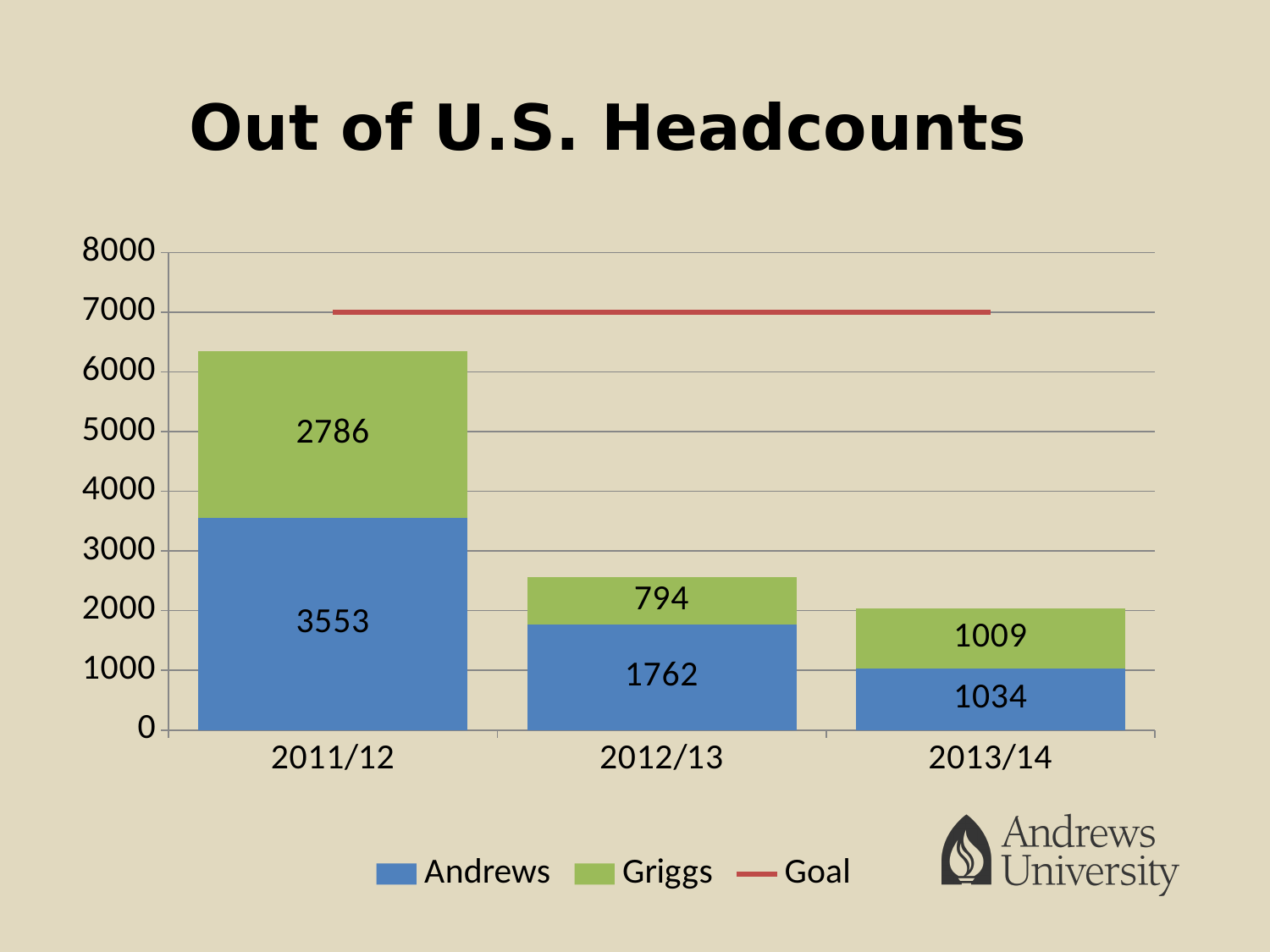

# Out of U.S. Headcounts

### Chart

| Category |  |  |  |
|---|---|---|---|
| 2011/12 | 3553.0 | 2786.0 | 7000.0 |
| 2012/13 | 1762.0 | 794.0 | 7000.0 |
| 2013/14 | 1034.0 | 1009.0 | 7000.0 |